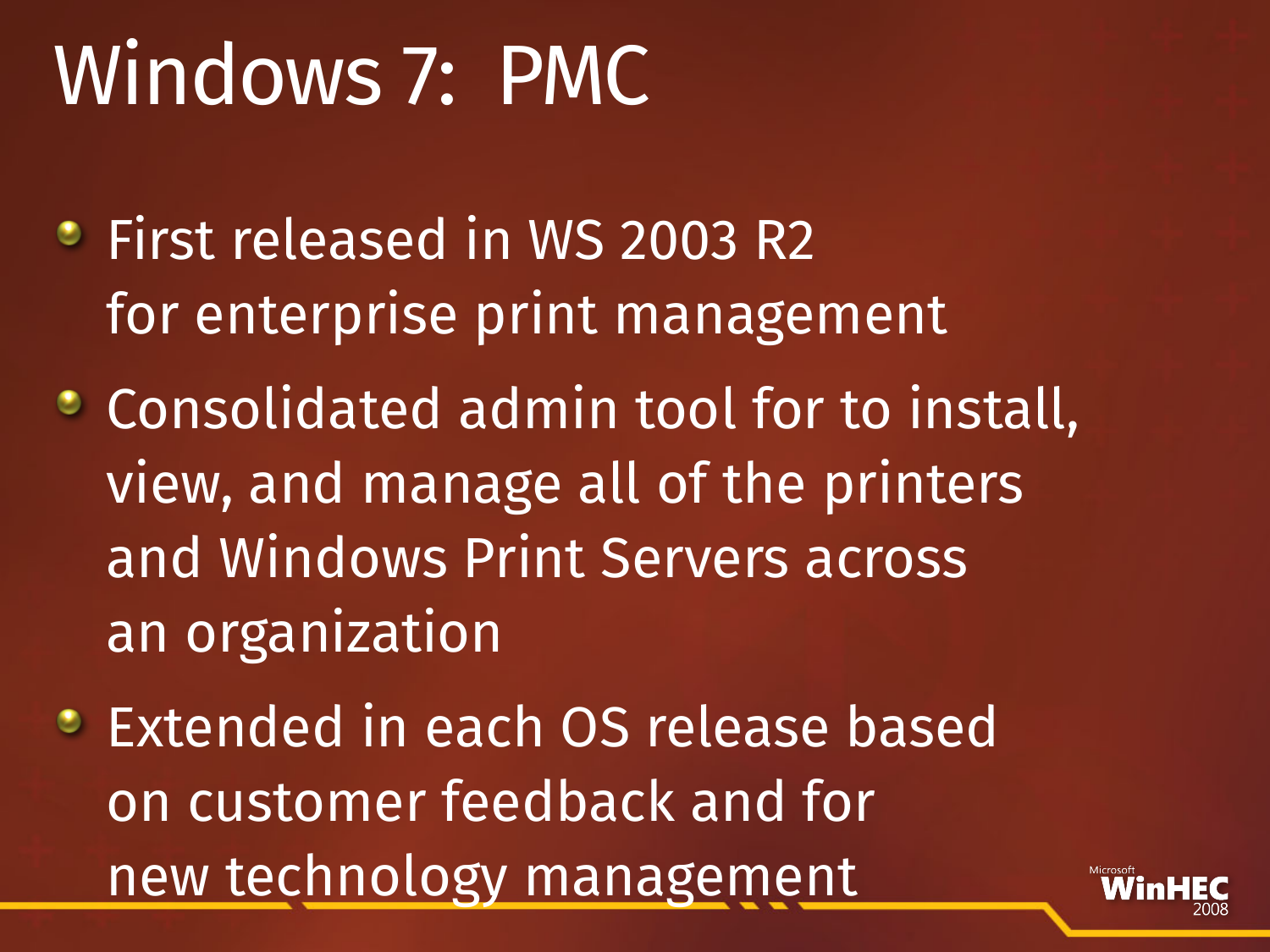

# Windows 7:  PMC
First released in WS 2003 R2
for enterprise print management
Consolidated admin tool for to install, view, and manage all of the printers
and Windows Print Servers across
an organization
Extended in each OS release based
on customer feedback and for
new technology management